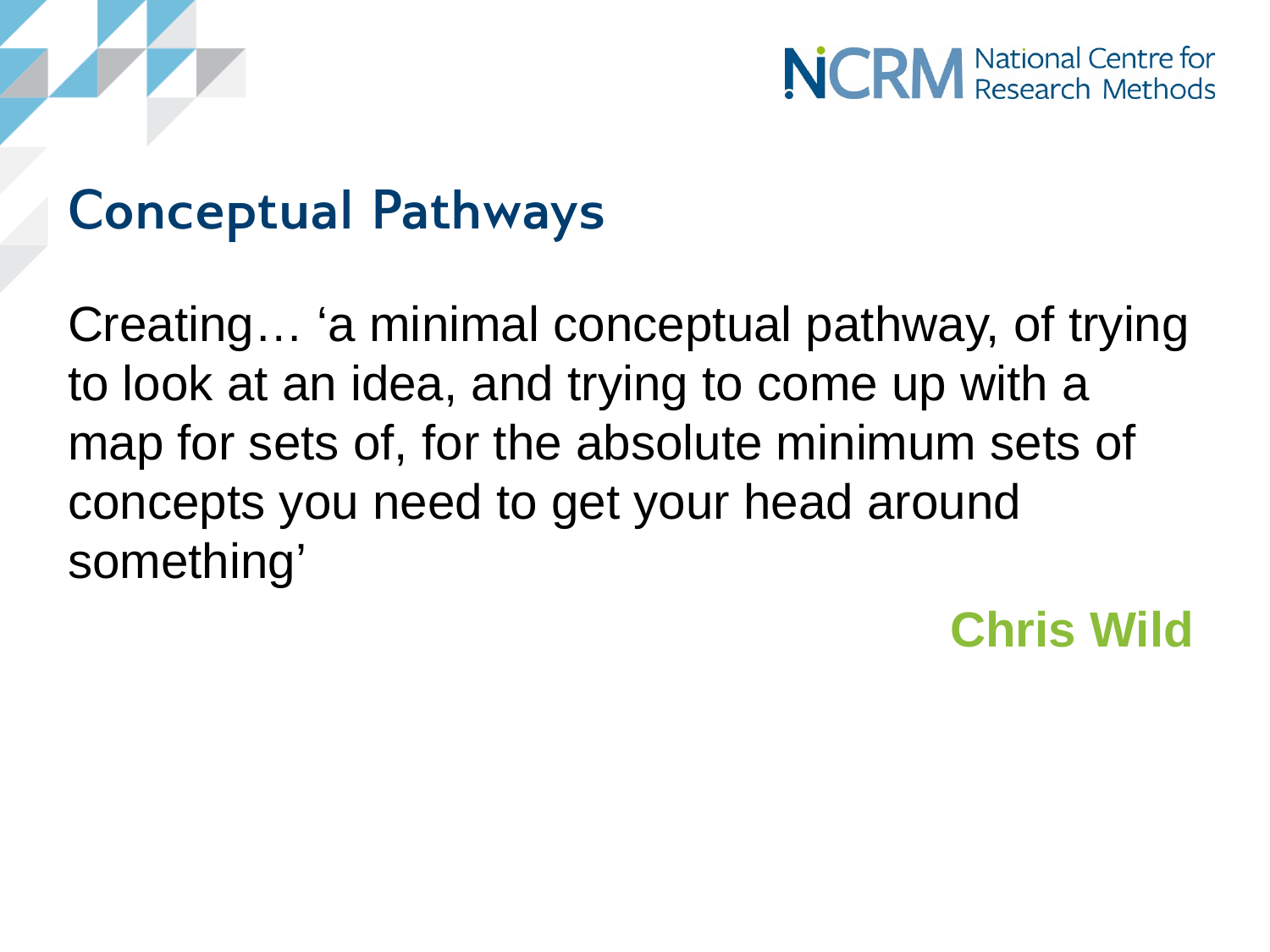

# Conceptual Pathways
Creating… ‘a minimal conceptual pathway, of trying to look at an idea, and trying to come up with a map for sets of, for the absolute minimum sets of concepts you need to get your head around something’
Chris Wild